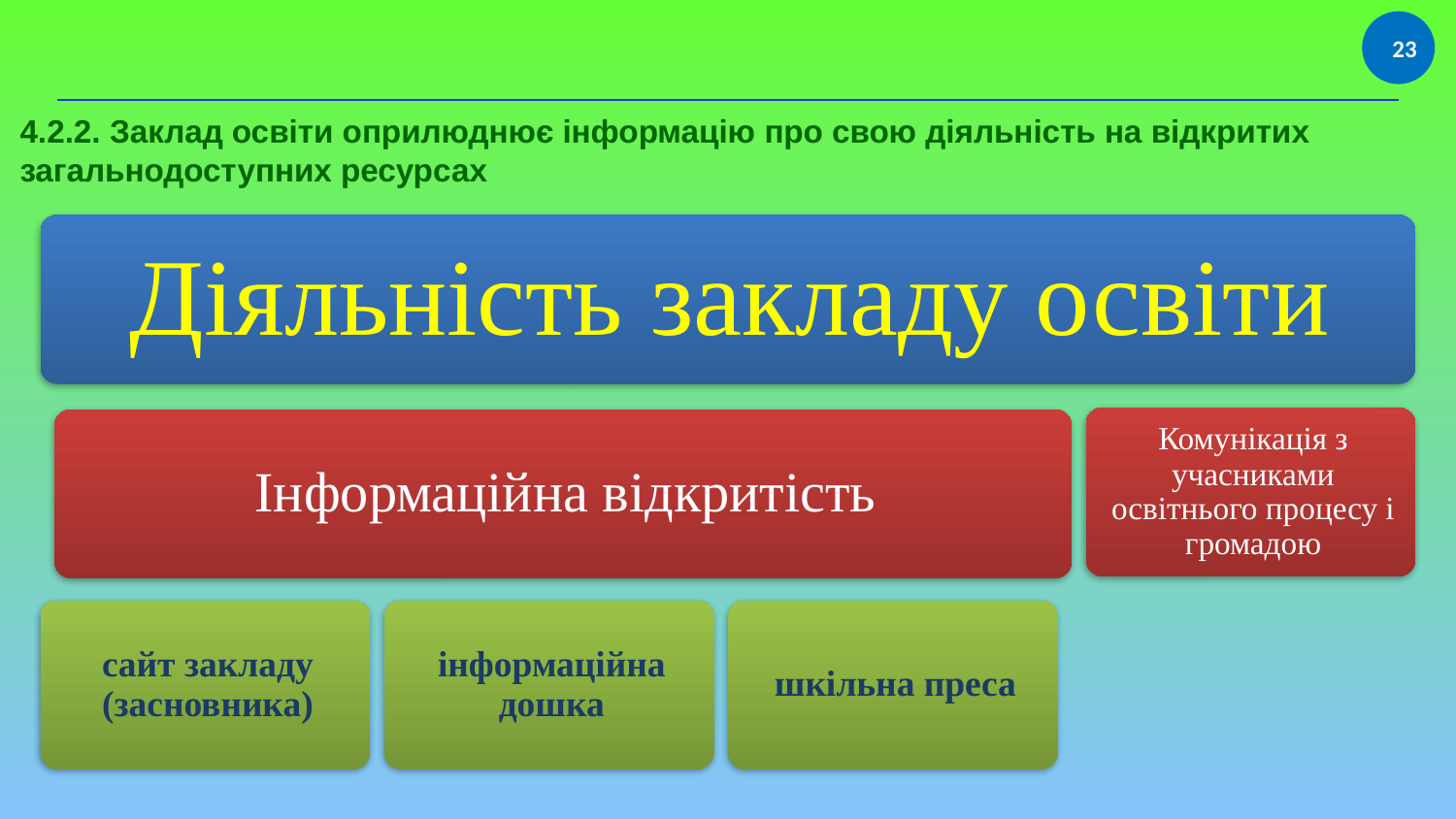

23
4.2.2. Заклад освіти оприлюднює інформацію про свою діяльність на відкритих загальнодоступних ресурсах
Діяльність закладу освіти
Інформаційна відкритість
сайт закладу (засновника)
інформаційна дошка
шкільна преса
Комунікація з учасниками освітнього процесу і громадою